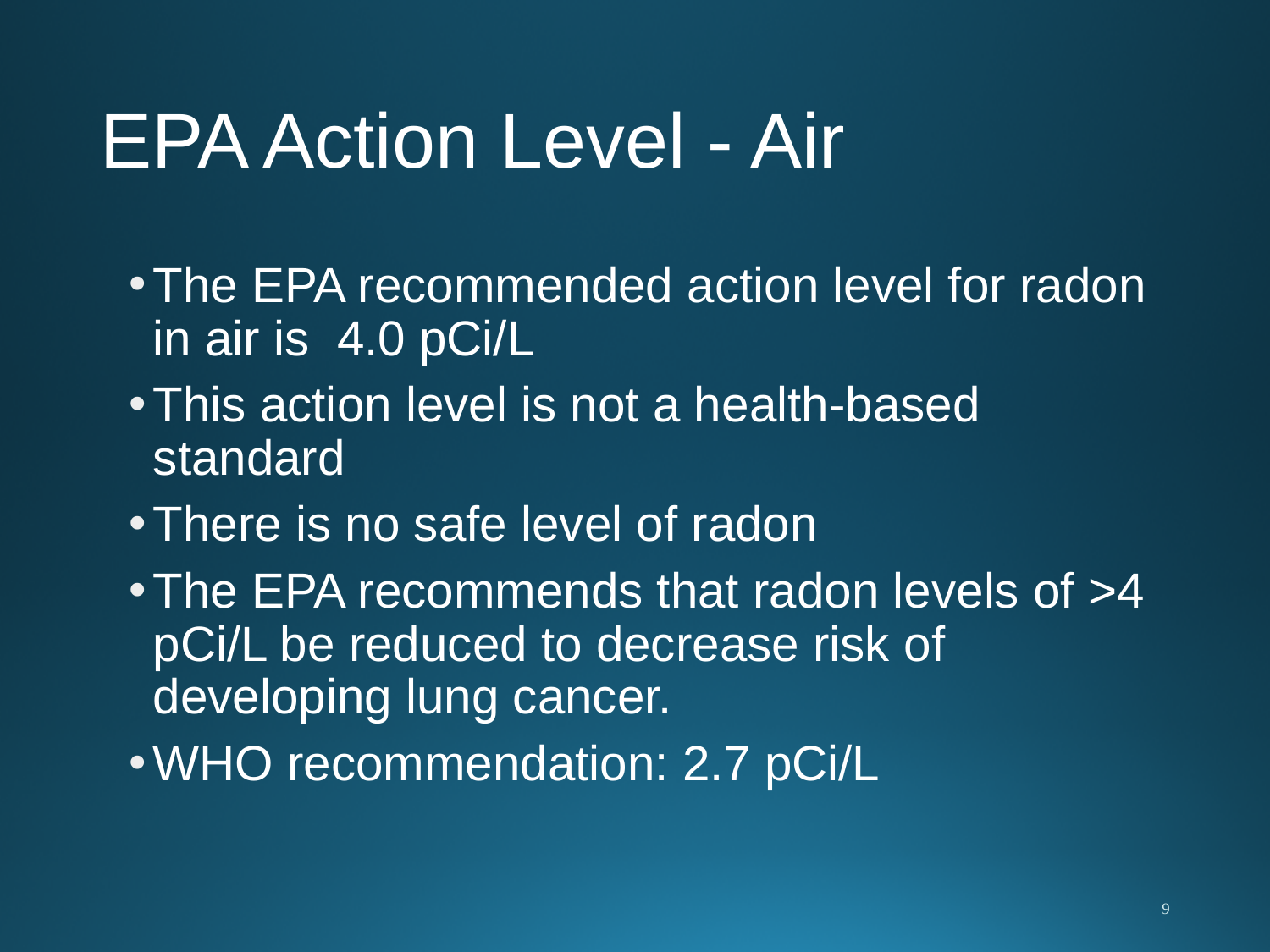

# EPA Action Level - Air
The EPA recommended action level for radon in air is  4.0 pCi/L
This action level is not a health-based standard
There is no safe level of radon
The EPA recommends that radon levels of >4 pCi/L be reduced to decrease risk of developing lung cancer.
WHO recommendation: 2.7 pCi/L
9